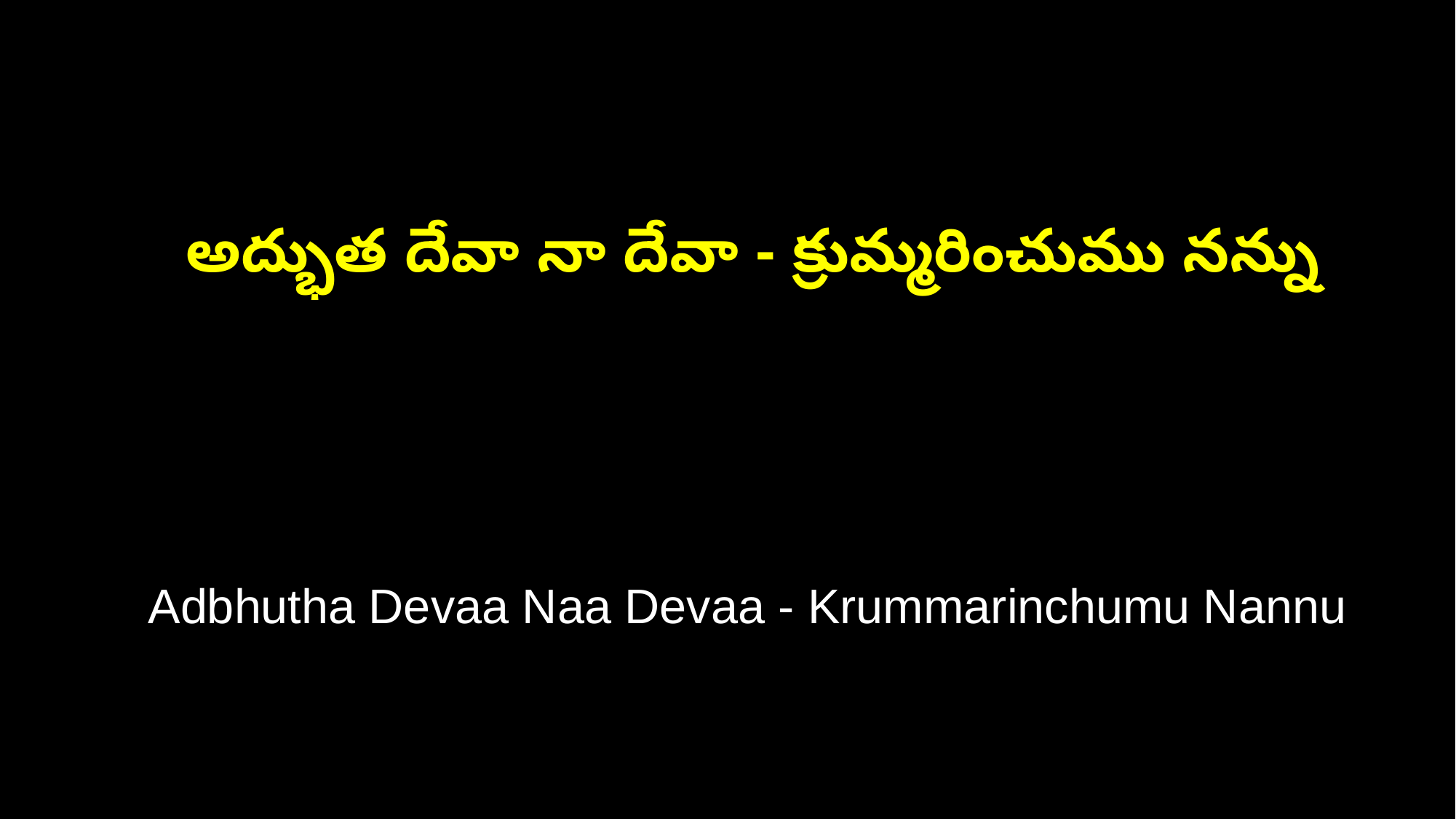

అద్భుత దేవా నా దేవా - క్రుమ్మరించుము నన్ను
   Adbhutha Devaa Naa Devaa - Krummarinchumu Nannu